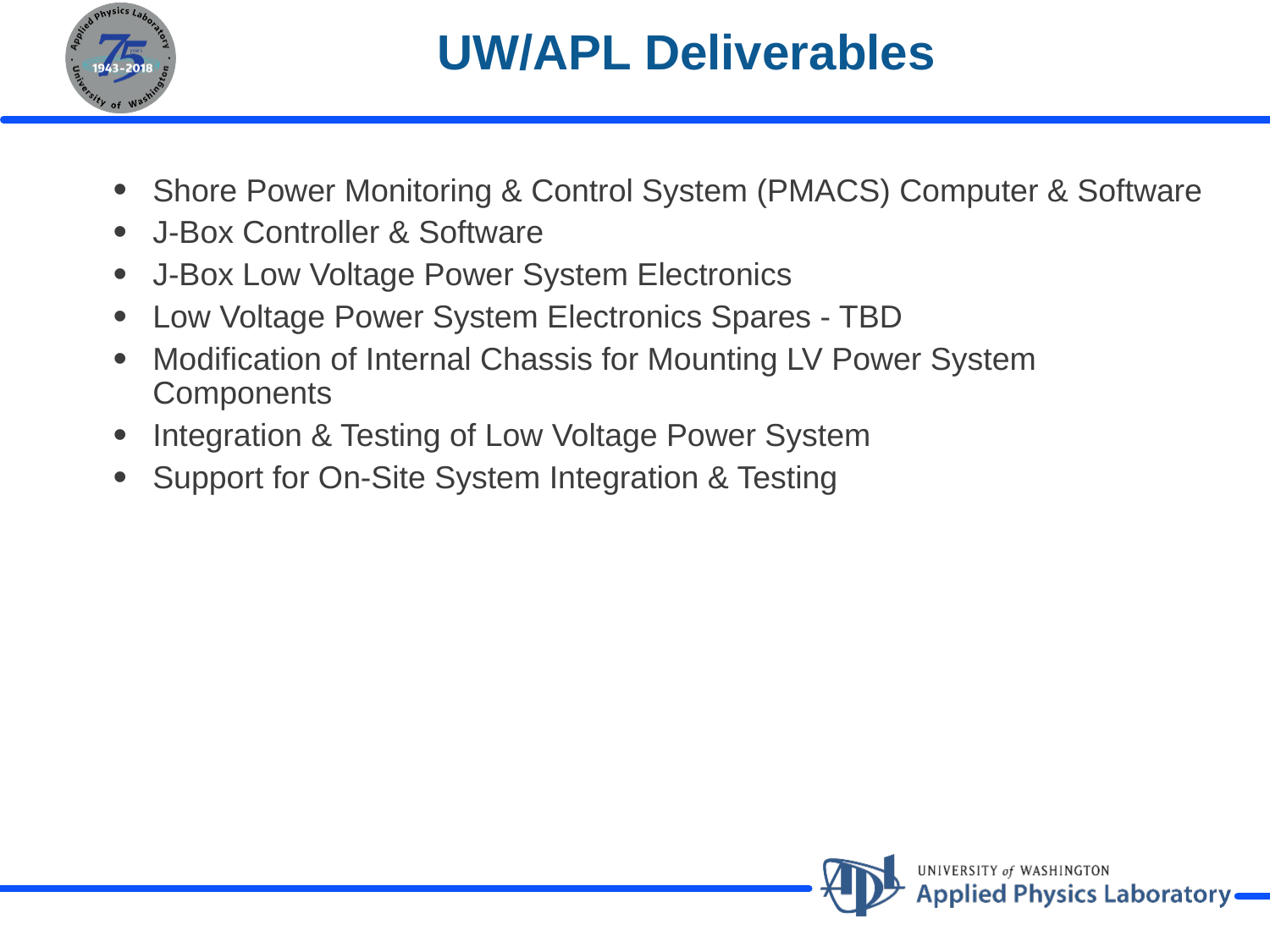

# UW/APL Deliverables
Shore Power Monitoring & Control System (PMACS) Computer & Software
J-Box Controller & Software
J-Box Low Voltage Power System Electronics
Low Voltage Power System Electronics Spares - TBD
Modification of Internal Chassis for Mounting LV Power System Components
Integration & Testing of Low Voltage Power System
Support for On-Site System Integration & Testing